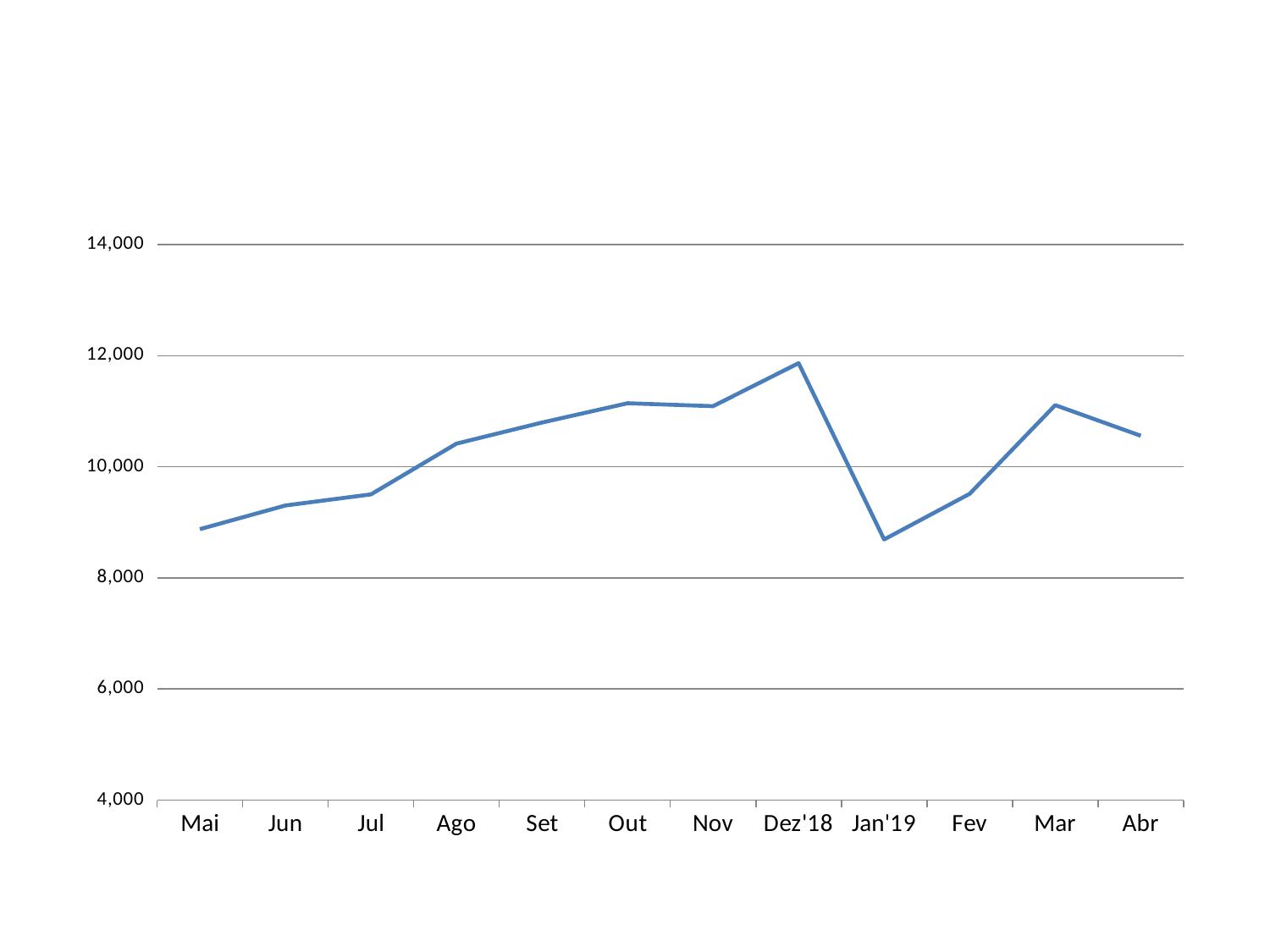

### Chart

| Category |  |
|---|---|
| Mai | 8876.863636363636 |
| Jun | 9303.333333333334 |
| Jul | 9503.363636363636 |
| Ago | 10417.347826086956 |
| Set | 10796.526315789473 |
| Out | 11143.727272727272 |
| Nov | 11090.45 |
| Dez'18 | 11864.78947368421 |
| Jan'19 | 8691.318181818182 |
| Fev | 9513.65 |
| Mar | 11109.666666666666 |
| Abr | 10558.047619047618 |